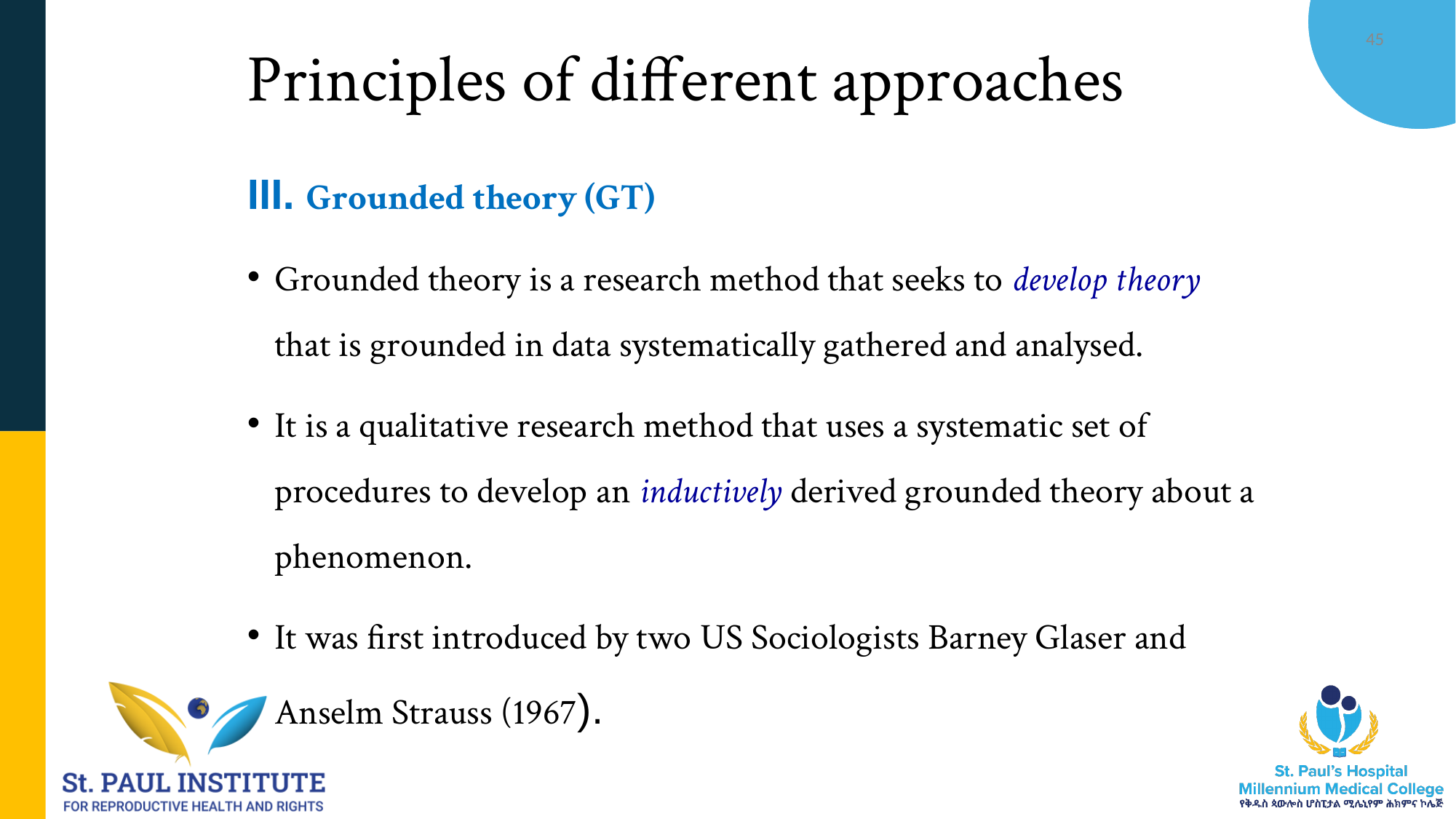

12/19/2025
M. Molla, SPIRHR

45
# Principles of different approaches
III. Grounded theory (GT)
Grounded theory is a research method that seeks to develop theory that is grounded in data systematically gathered and analysed.
It is a qualitative research method that uses a systematic set of procedures to develop an inductively derived grounded theory about a phenomenon.
It was first introduced by two US Sociologists Barney Glaser and Anselm Strauss (1967).